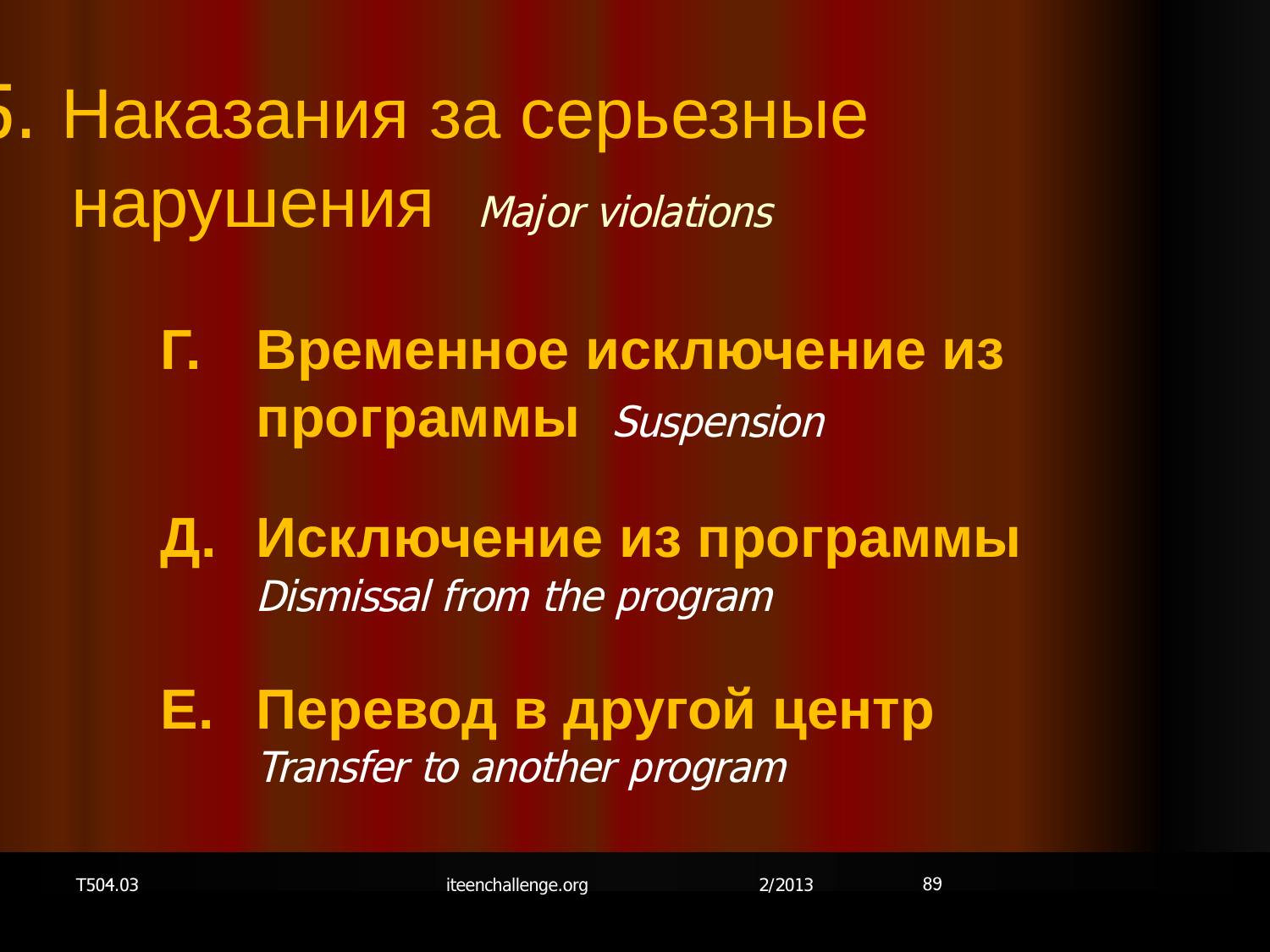

5. Наказания за серьезные нарушения  Major violations
Г. 	Временное исключение из программы  Suspension
Д. 	Исключение из программы
Dismissal from the program
Е. 	Перевод в другой центр
Transfer to another program

89
T504.03
iteenchallenge.org                               2/2013